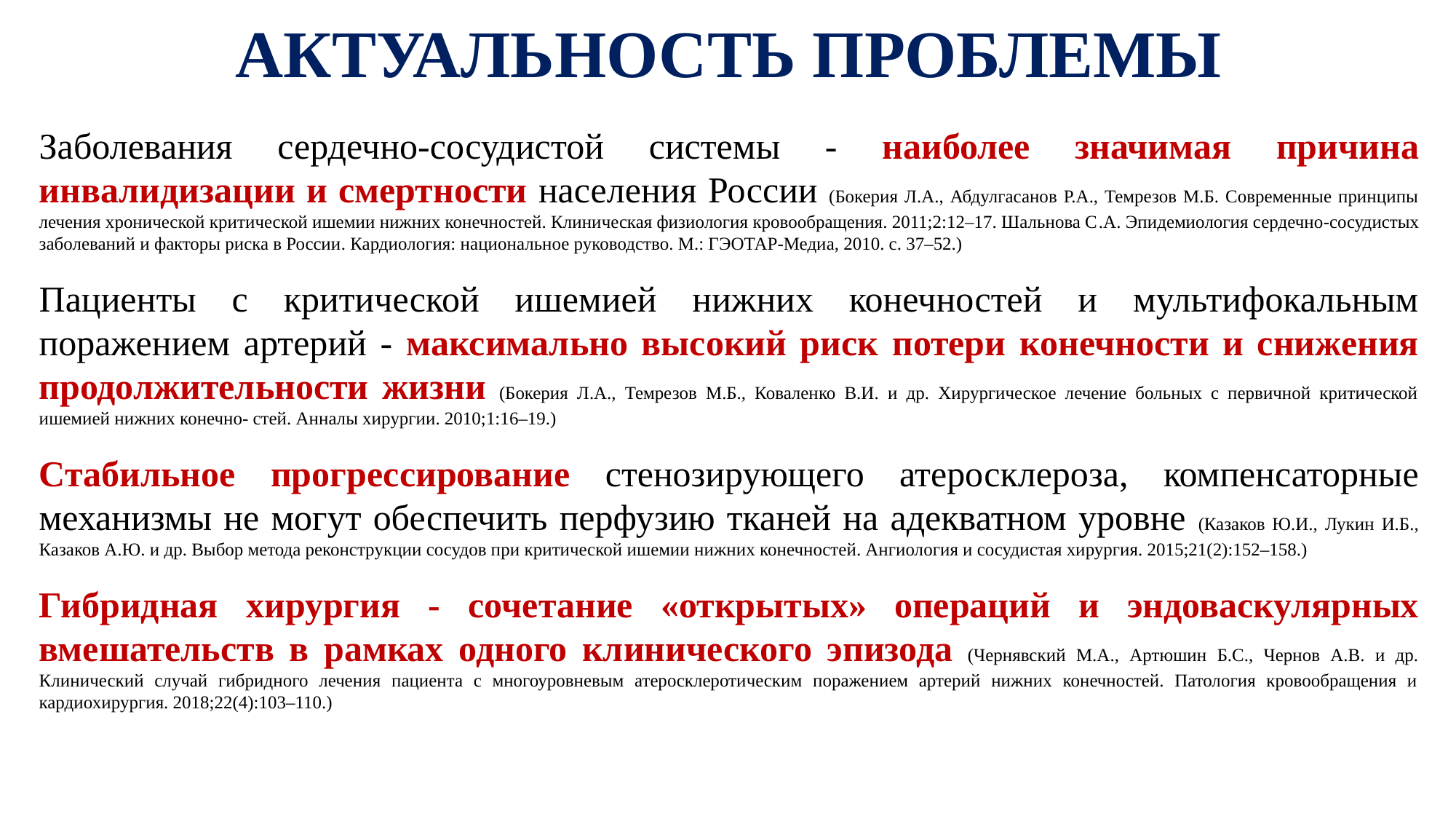

АКТУАЛЬНОСТЬ ПРОБЛЕМЫ
Заболевания сердечно-сосудистой системы - наиболее значимая причина инвалидизации и смертности населения России (Бокерия Л.А., Абдулгасанов Р.А., Темрезов М.Б. Современные принципы лечения хронической критической ишемии нижних конечностей. Клиническая физиология кровообращения. 2011;2:12–17. Шальнова С.А. Эпидемиология сердечно-сосудистых заболеваний и факторы риска в России. Кардиология: национальное руководство. М.: ГЭОТАР-Медиа, 2010. c. 37–52.)

Пациенты с критической ишемией нижних конечностей и мультифокальным поражением артерий - максимально высокий риск потери конечности и снижения продолжительности жизни (Бокерия Л.А., Темрезов М.Б., Коваленко В.И. и др. Хирургическое лечение больных с первичной критической ишемией нижних конечно- стей. Анналы хирургии. 2010;1:16–19.)

Стабильное прогрессирование стенозирующего атеросклероза, компенсаторные механизмы не могут обеспечить перфузию тканей на адекватном уровне (Казаков Ю.И., Лукин И.Б., Казаков А.Ю. и др. Выбор метода реконструкции сосудов при критической ишемии нижних конечностей. Ангиология и сосудистая хирургия. 2015;21(2):152–158.)

Гибридная хирургия - сочетание «открытых» операций и эндоваскулярных вмешательств в рамках одного клинического эпизода (Чернявский М.А., Артюшин Б.С., Чернов А.В. и др. Клинический случай гибридного лечения пациента с многоуровневым атеросклеротическим поражением артерий нижних конечностей. Патология кровообращения и кардиохирургия. 2018;22(4):103–110.)